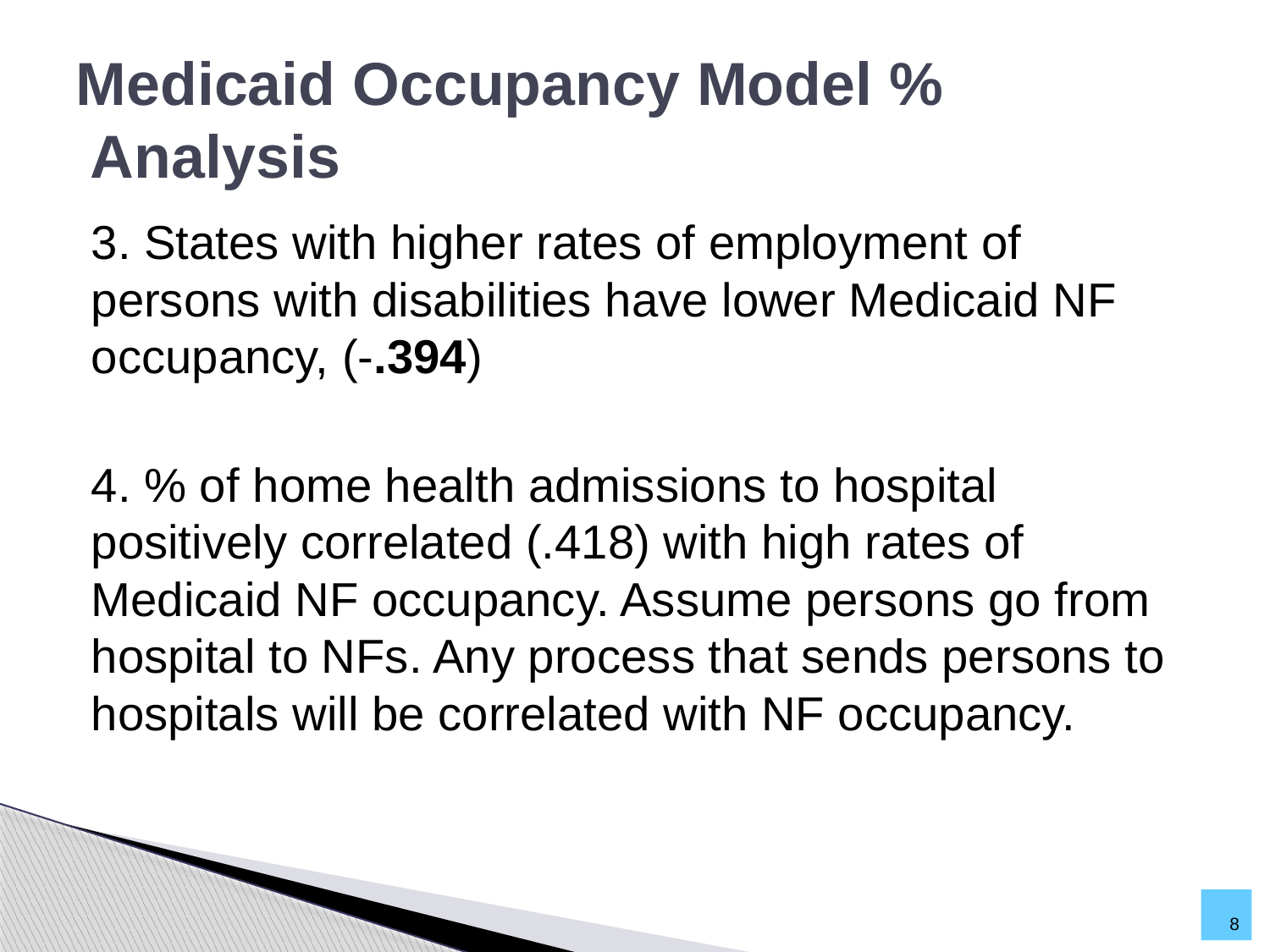

# Medicaid Occupancy Model % Analysis
3. States with higher rates of employment of persons with disabilities have lower Medicaid NF occupancy, (-.394)

4. % of home health admissions to hospital positively correlated (.418) with high rates of Medicaid NF occupancy. Assume persons go from hospital to NFs. Any process that sends persons to hospitals will be correlated with NF occupancy.

8